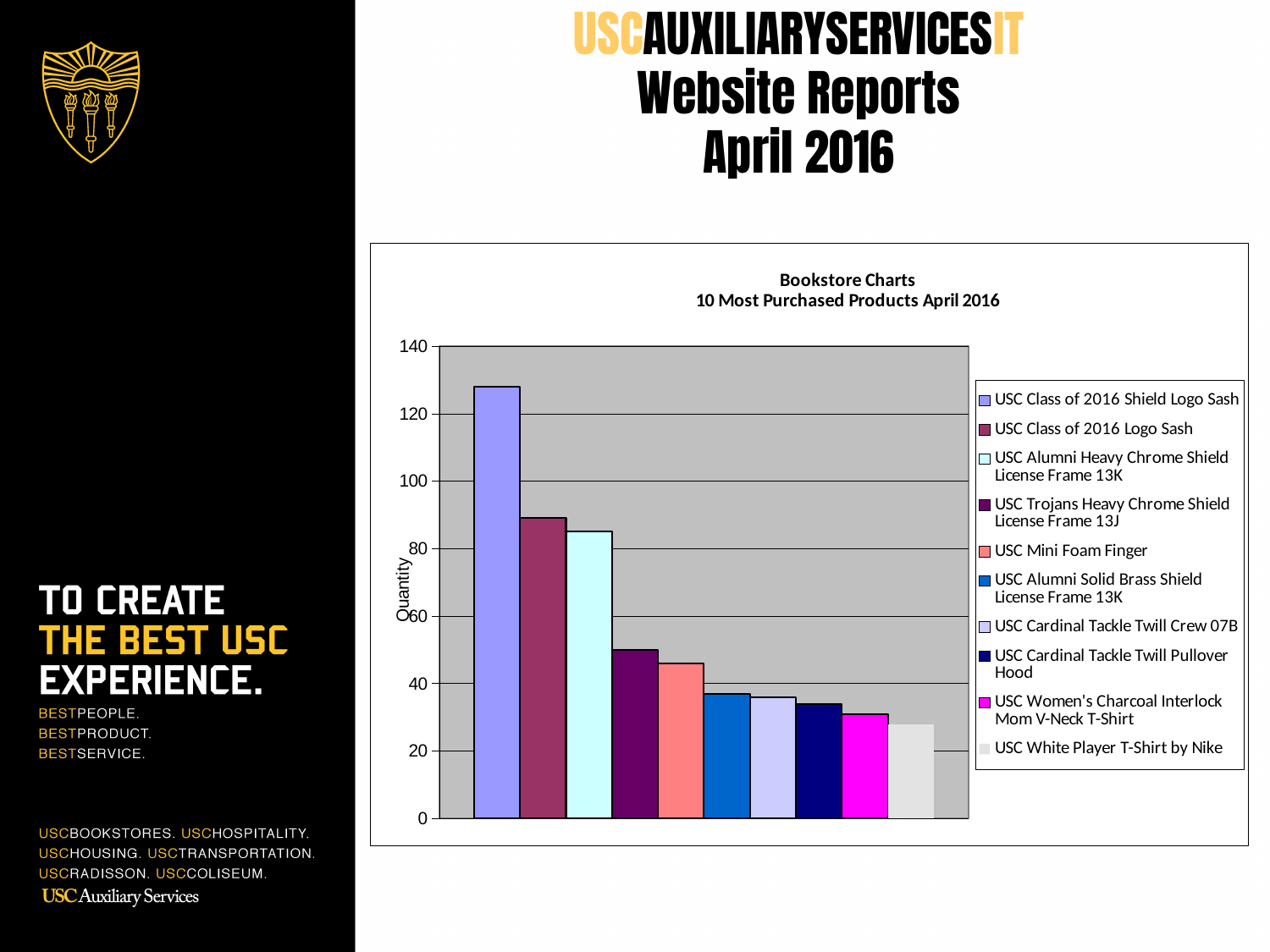

USCAUXILIARYSERVICESIT
Website Reports
April 2016

### Chart: Bookstore Charts
10 Most Purchased Products April 2016

| Category | USC Class of 2016 Shield Logo Sash | USC Class of 2016 Logo Sash | USC Alumni Heavy Chrome Shield License Frame 13K | USC Trojans Heavy Chrome Shield License Frame 13J | USC Mini Foam Finger | USC Alumni Solid Brass Shield License Frame 13K | USC Cardinal Tackle Twill Crew 07B | USC Cardinal Tackle Twill Pullover Hood | USC Women's Charcoal Interlock Mom V-Neck T-Shirt | USC White Player T-Shirt by Nike |
|---|---|---|---|---|---|---|---|---|---|---|
| Quantity | 128.0 | 89.0 | 85.0 | 50.0 | 46.0 | 37.0 | 36.0 | 34.0 | 31.0 | 28.0 |